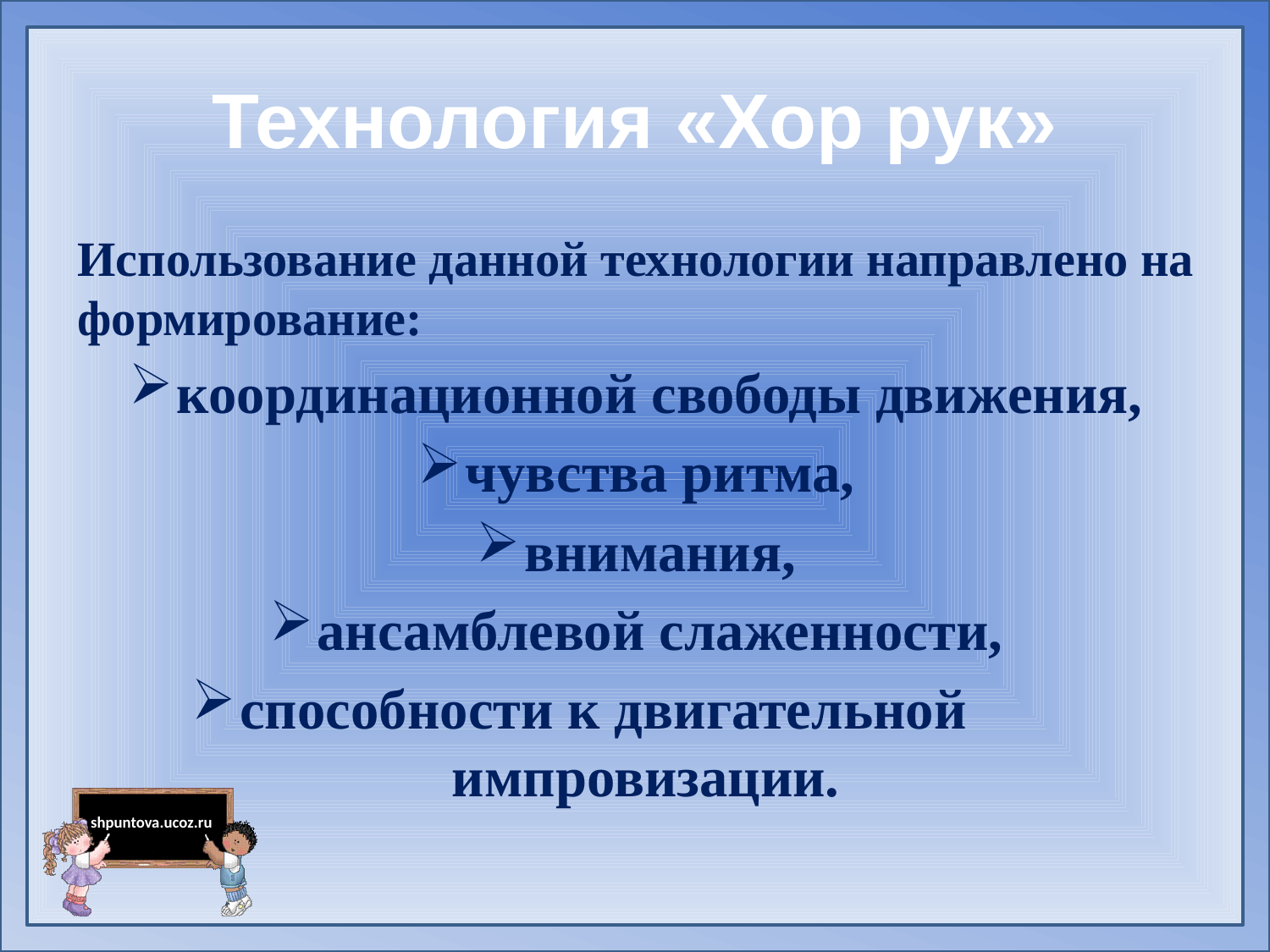

# Технология «Хор рук»
Использование данной технологии направлено на формирование:
координационной свободы движения,
чувства ритма,
внимания,
ансамблевой слаженности,
способности к двигательной         импровизации.